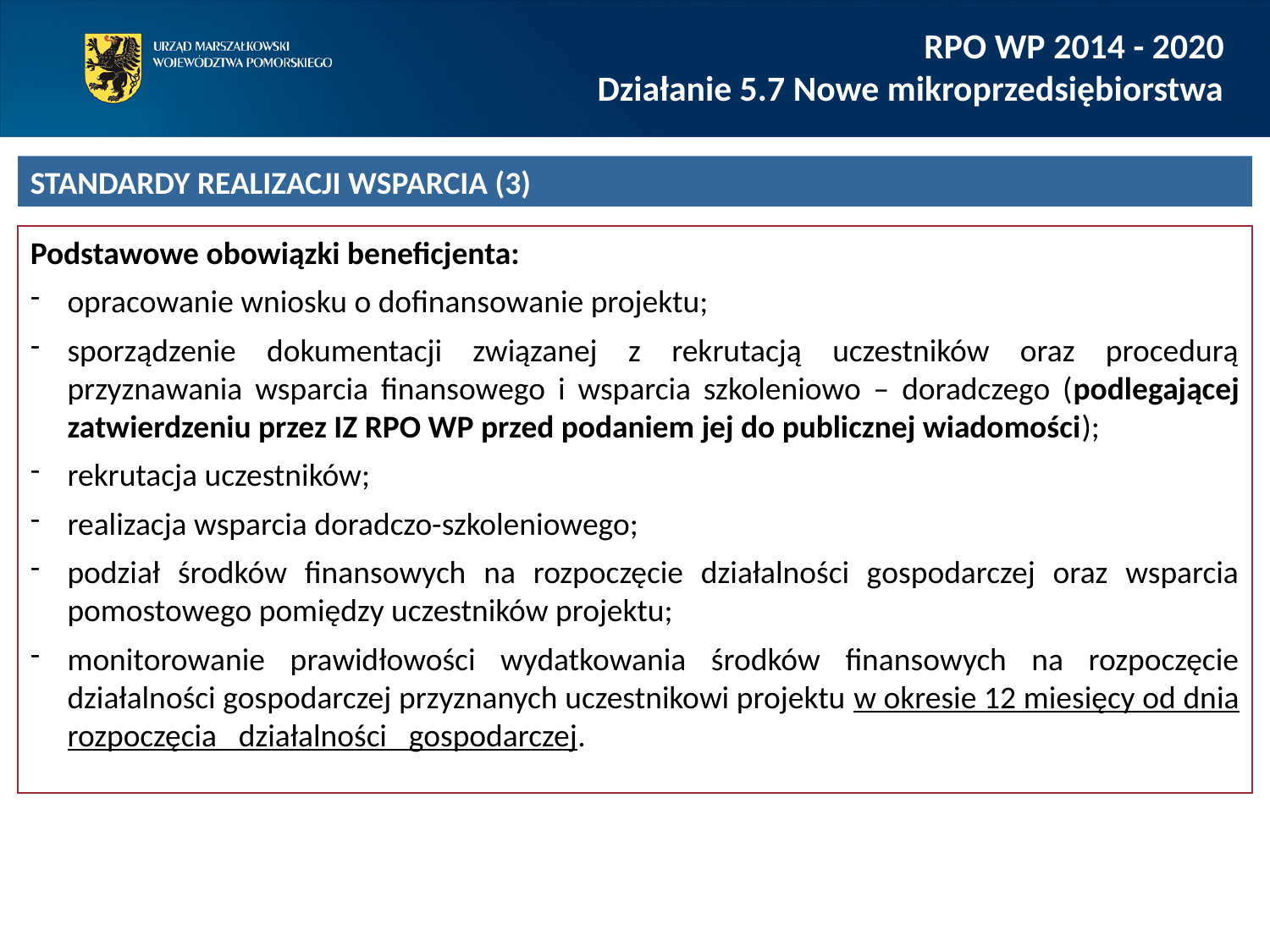

RPO WP 2014 - 2020
Działanie 5.7 Nowe mikroprzedsiębiorstwa
STANDARDY REALIZACJI WSPARCIA (3)
Podstawowe obowiązki beneficjenta:
opracowanie wniosku o dofinansowanie projektu;
sporządzenie dokumentacji związanej z rekrutacją uczestników oraz procedurą przyznawania wsparcia finansowego i wsparcia szkoleniowo – doradczego (podlegającej zatwierdzeniu przez IZ RPO WP przed podaniem jej do publicznej wiadomości);
rekrutacja uczestników;
realizacja wsparcia doradczo-szkoleniowego;
podział środków finansowych na rozpoczęcie działalności gospodarczej oraz wsparcia pomostowego pomiędzy uczestników projektu;
monitorowanie prawidłowości wydatkowania środków finansowych na rozpoczęcie działalności gospodarczej przyznanych uczestnikowi projektu w okresie 12 miesięcy od dnia rozpoczęcia działalności gospodarczej.